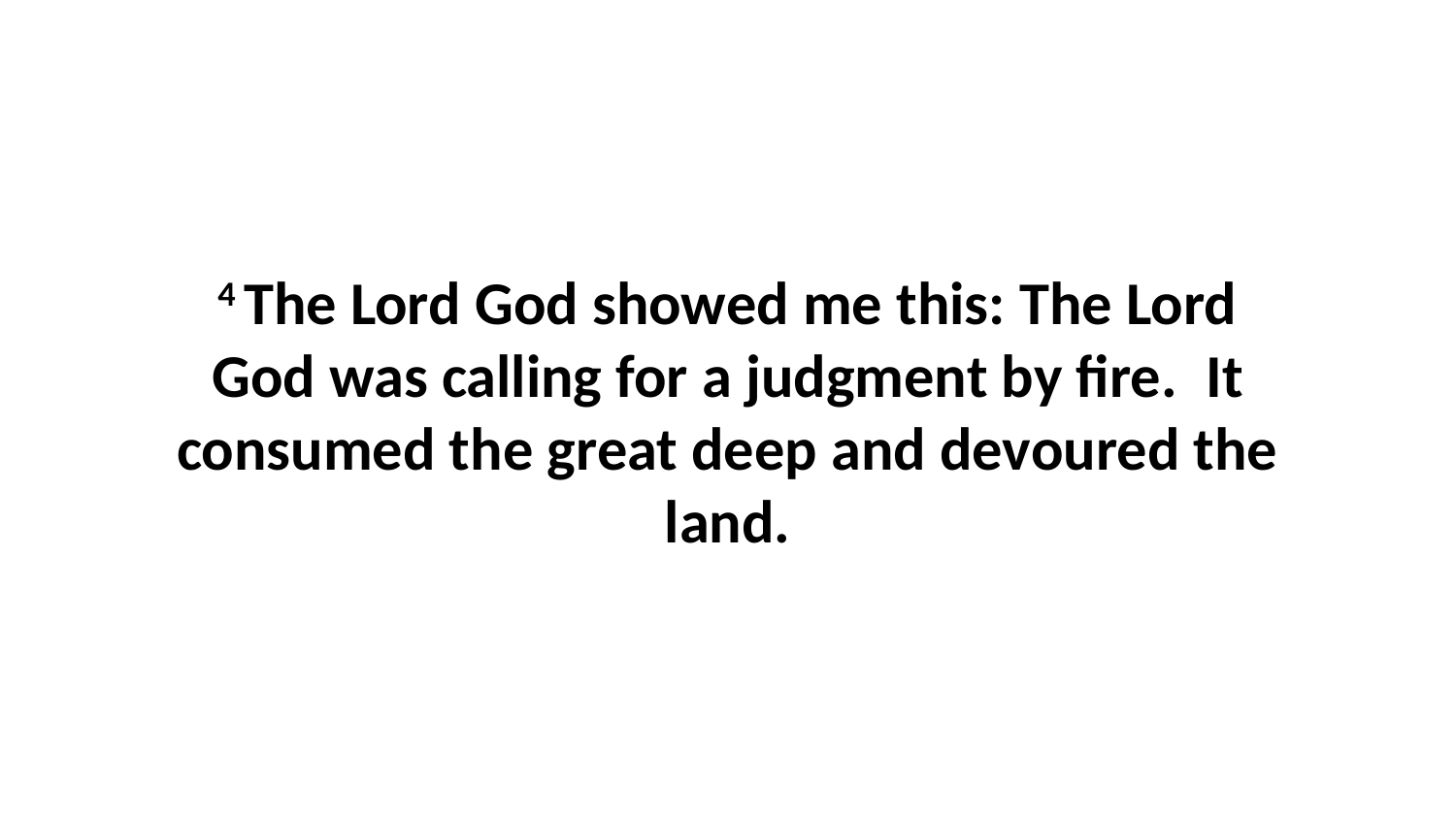

4 The Lord God showed me this: The Lord God was calling for a judgment by fire.  It consumed the great deep and devoured the land.